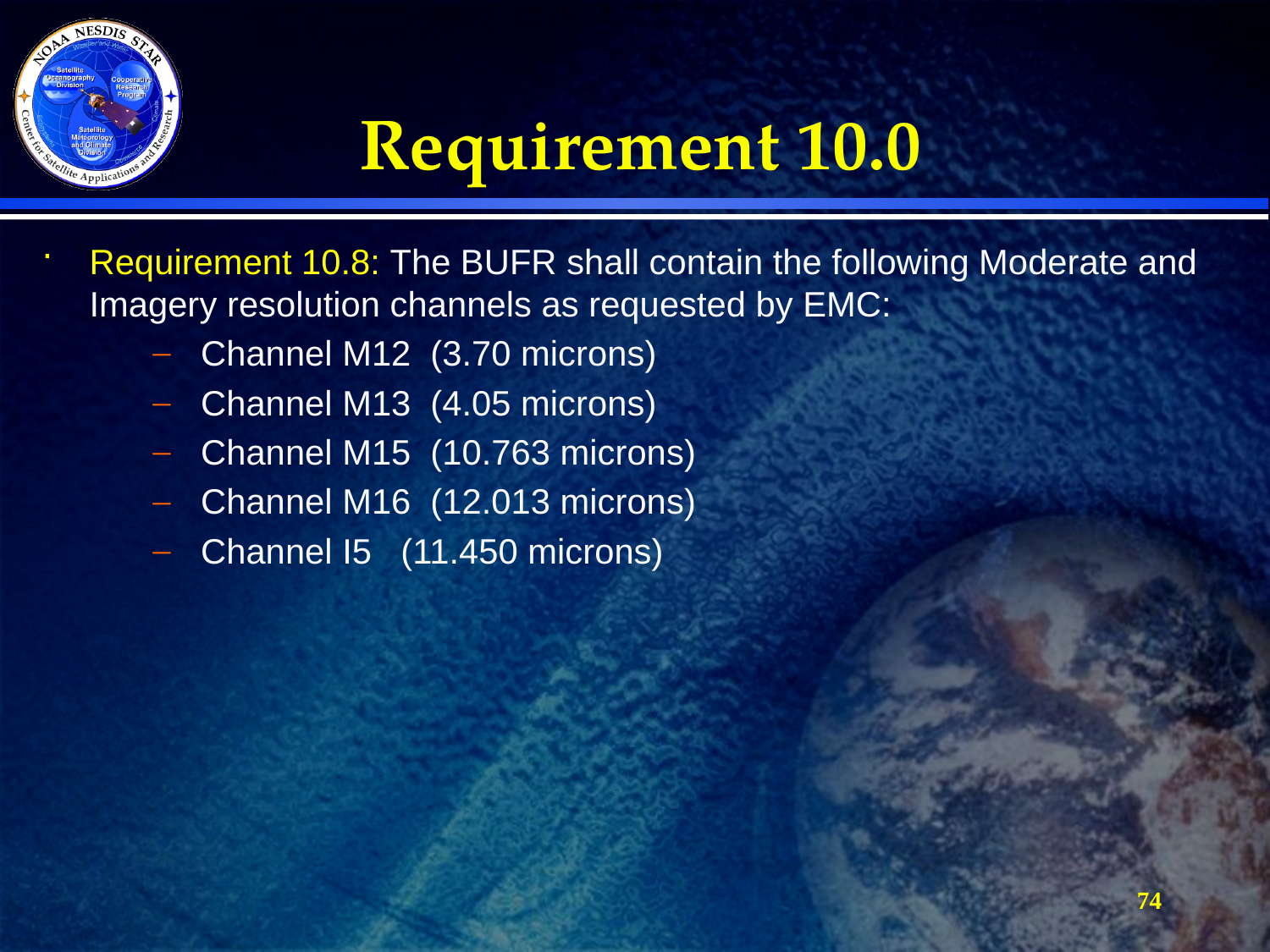

# Requirement 10.0
Requirement 10.8: The BUFR shall contain the following Moderate and Imagery resolution channels as requested by EMC:
Channel M12  (3.70 microns)
Channel M13  (4.05 microns)
Channel M15  (10.763 microns)
Channel M16  (12.013 microns)
Channel I5   (11.450 microns)

74